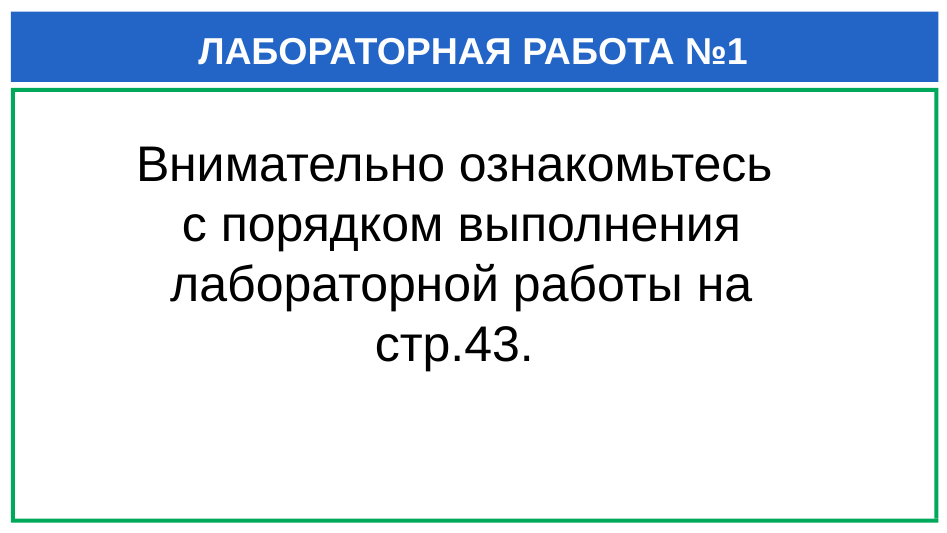

# ЛАБОРАТОРНАЯ РАБОТА №1
Внимательно ознакомьтесь
с порядком выполнения лабораторной работы на стр.43.